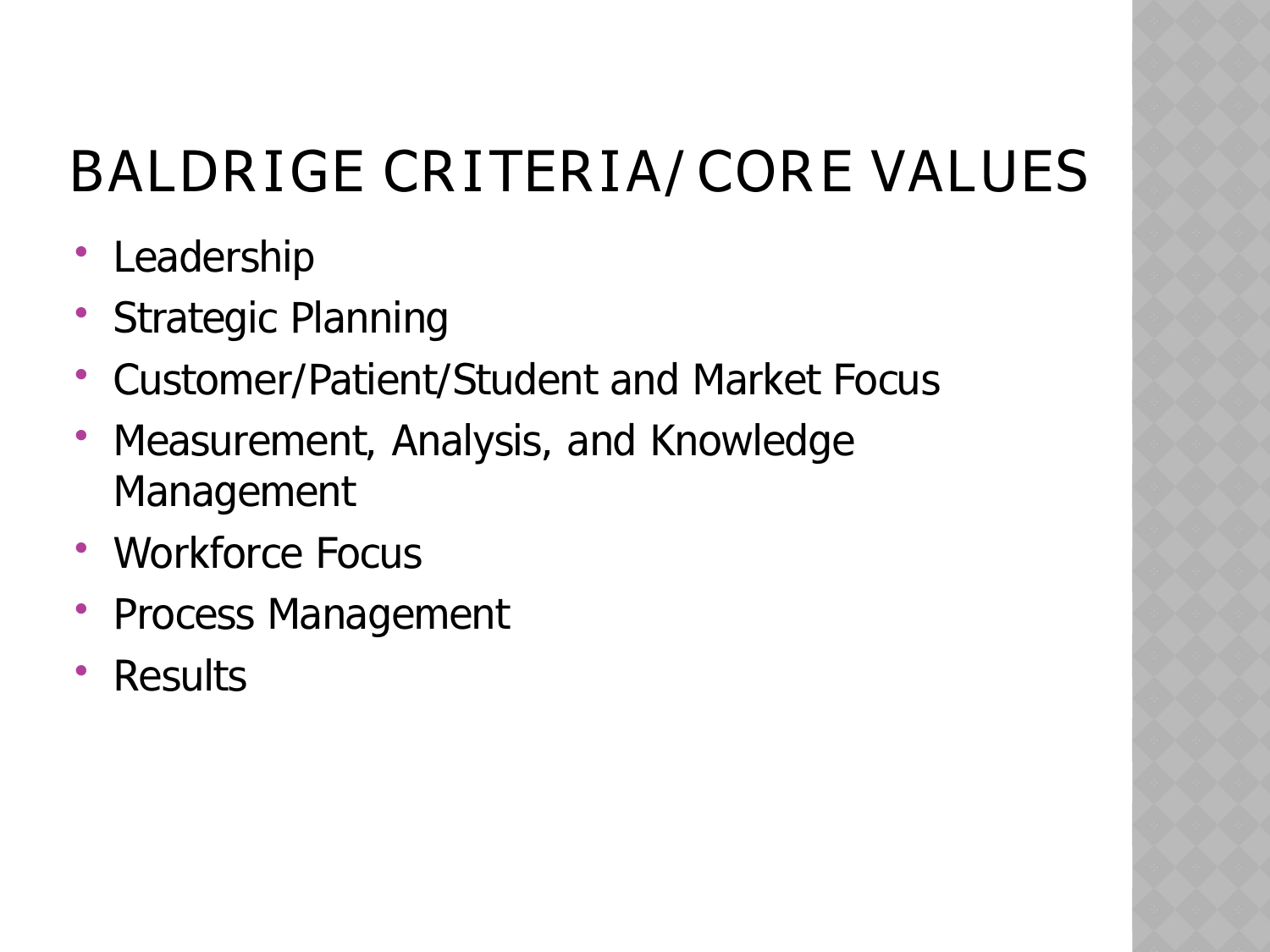

# Baldrige Criteria/Core Values
Leadership
Strategic Planning
Customer/Patient/Student and Market Focus
Measurement, Analysis, and Knowledge Management
Workforce Focus
Process Management
Results